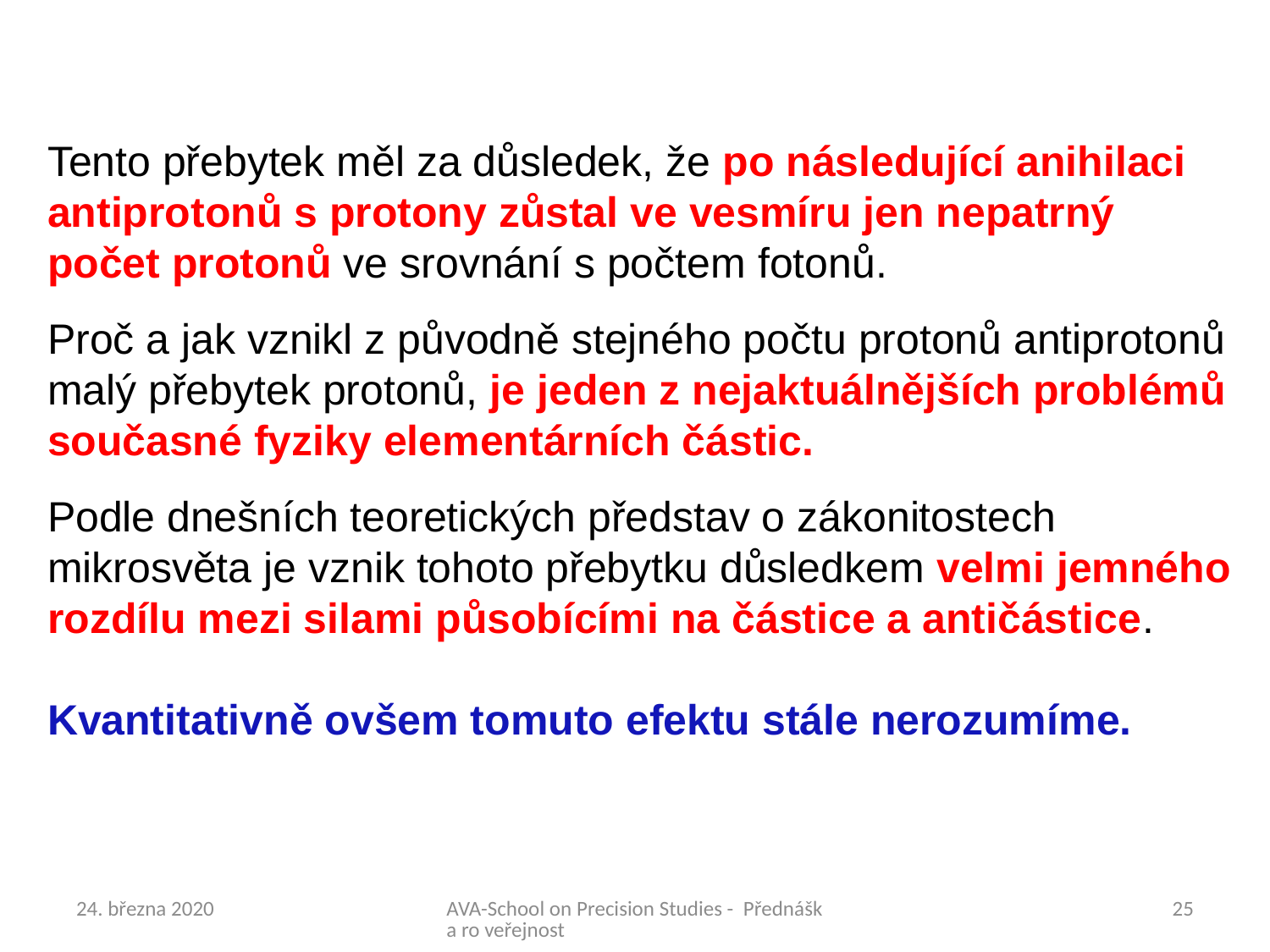

Tento přebytek měl za důsledek, že po následující anihilaci antiprotonů s protony zůstal ve vesmíru jen nepatrný počet protonů ve srovnání s počtem fotonů.

Proč a jak vznikl z původně stejného počtu protonů antiprotonů malý přebytek protonů, je jeden z nejaktuálnějších problémů současné fyziky elementárních částic.

Podle dnešních teoretických představ o zákonitostech mikrosvěta je vznik tohoto přebytku důsledkem velmi jemného rozdílu mezi silami působícími na částice a antičástice.

Kvantitativně ovšem tomuto efektu stále nerozumíme.
24. března 2020
AVA-School on Precision Studies -  Přednáška ro veřejnost
25